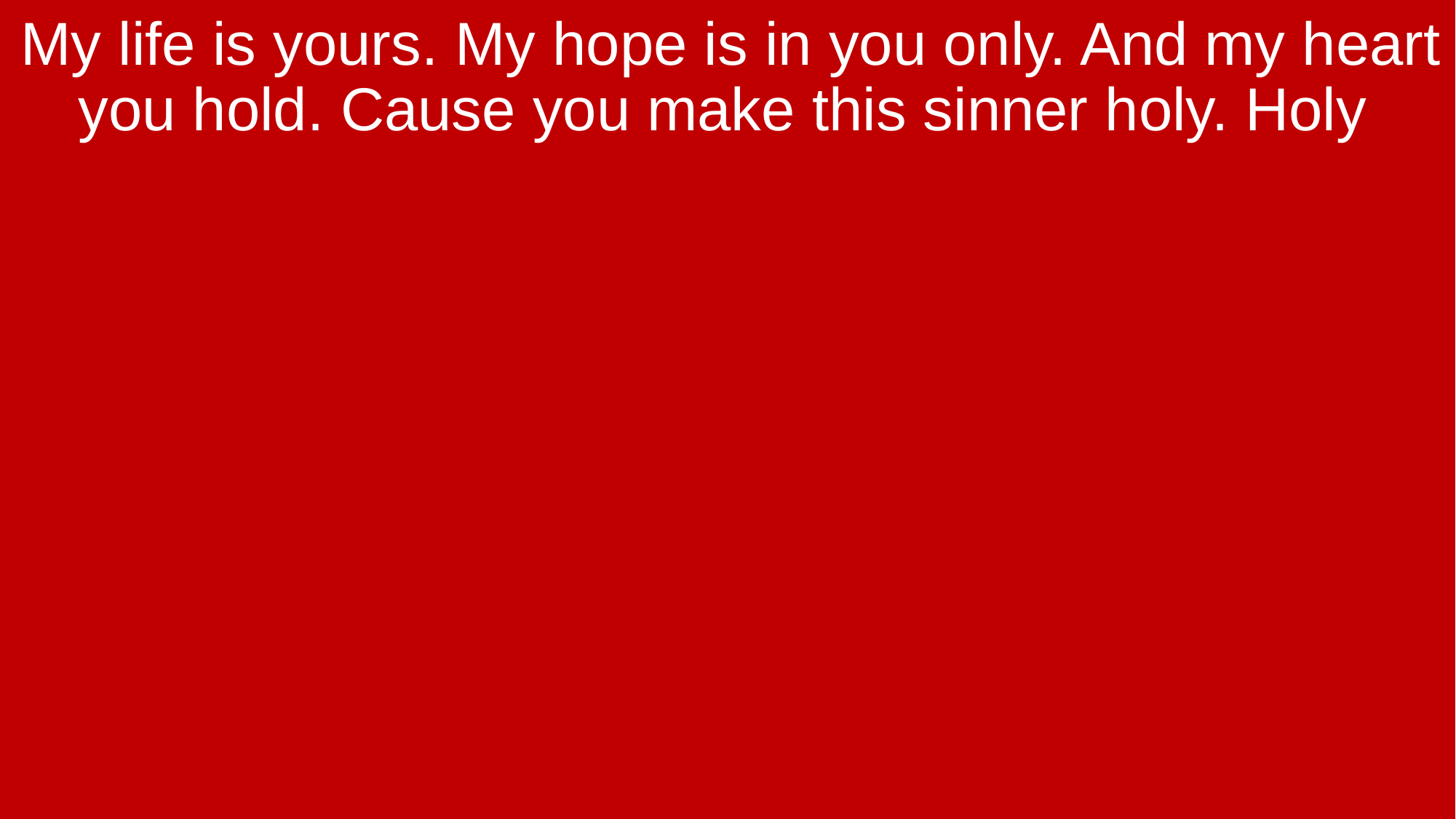

My life is yours. My hope is in you only. And my heart you hold. Cause you make this sinner holy. Holy